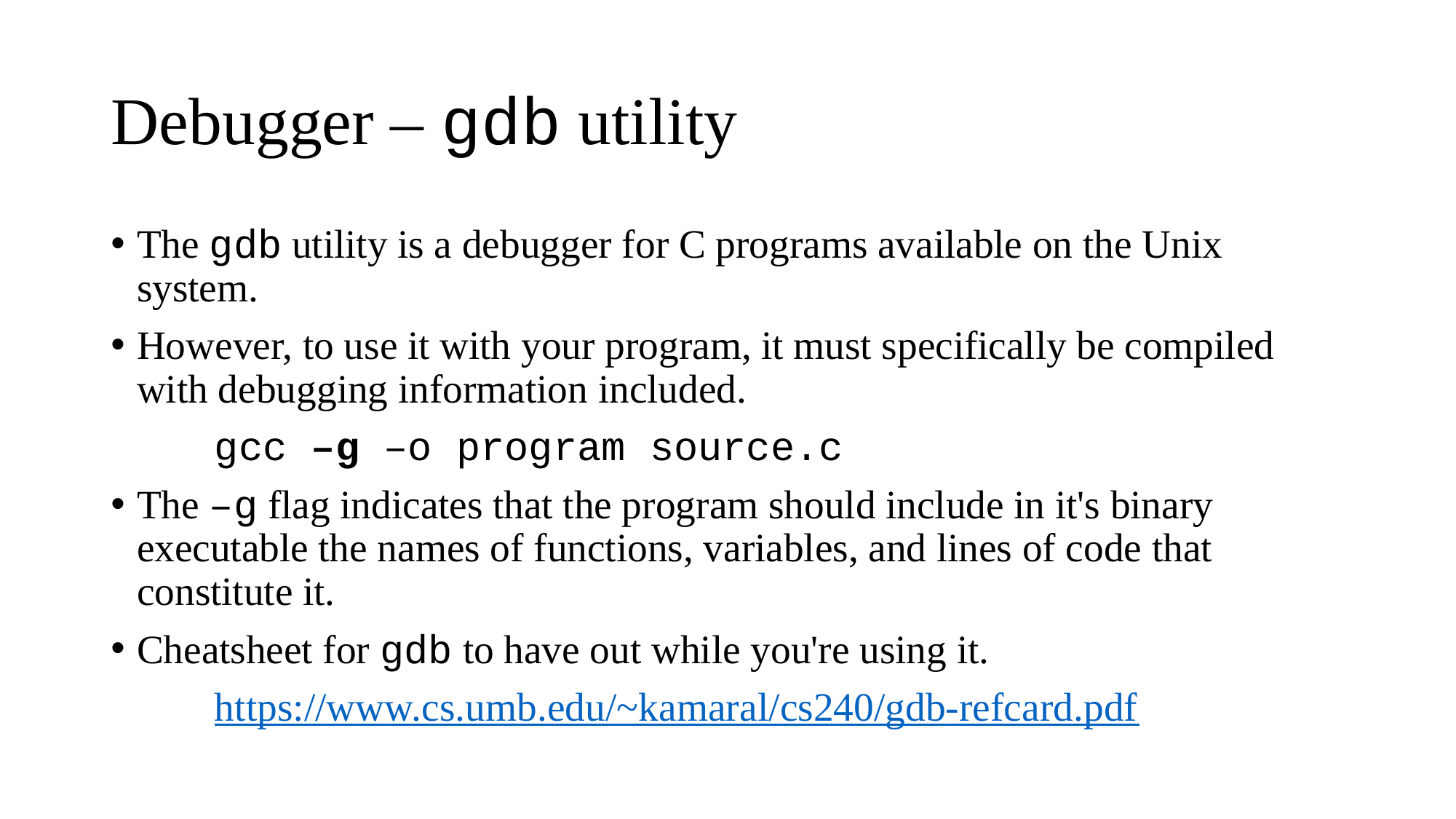

# Debugger – gdb utility
The gdb utility is a debugger for C programs available on the Unix system.
However, to use it with your program, it must specifically be compiled with debugging information included.
	gcc –g –o program source.c
The –g flag indicates that the program should include in it's binary executable the names of functions, variables, and lines of code that constitute it.
Cheatsheet for gdb to have out while you're using it.
	https://www.cs.umb.edu/~kamaral/cs240/gdb-refcard.pdf